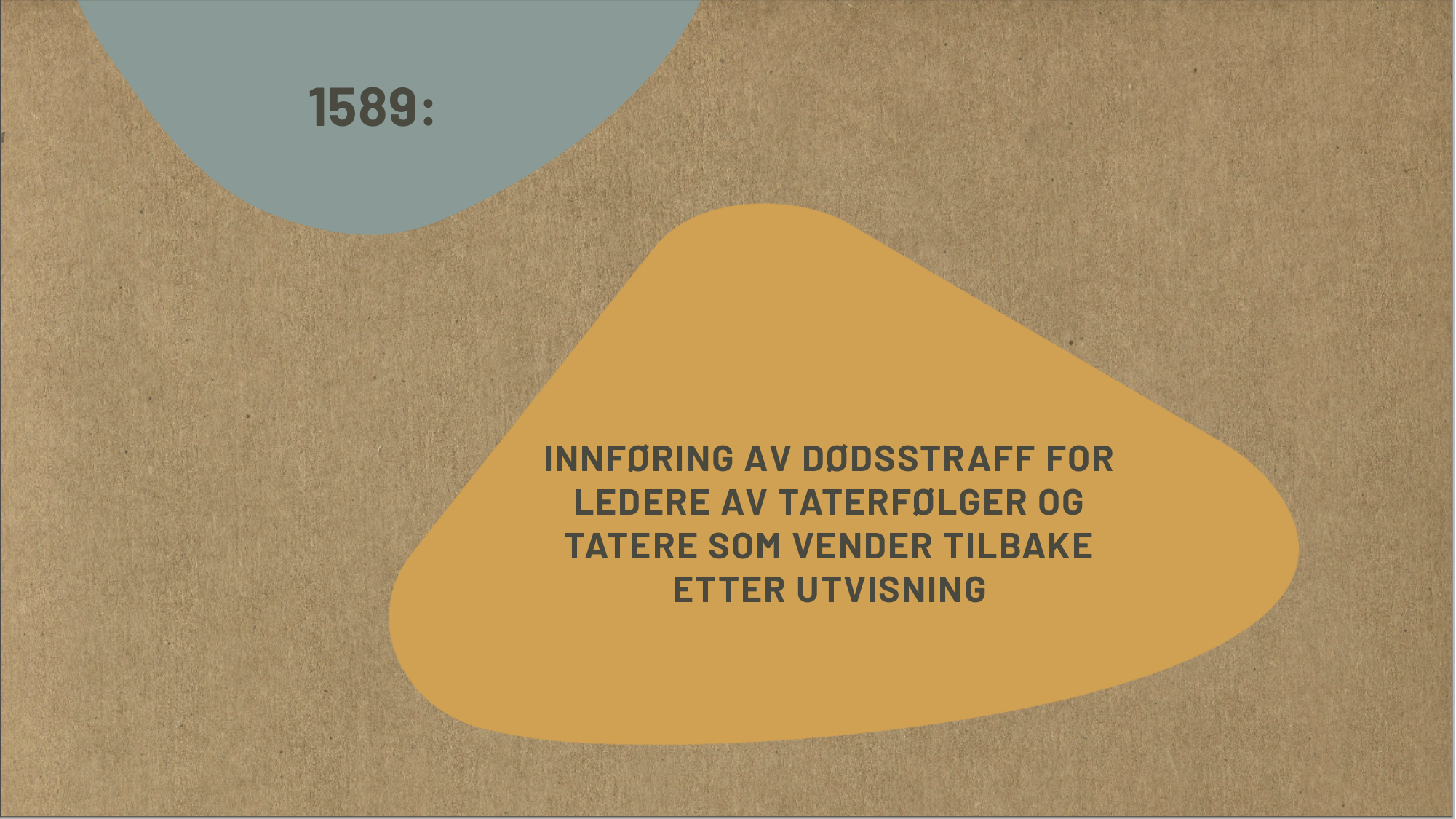

1589:
# Innføring av dødsstraff for ledere av taterfølger og tatere som vender tilbake etter utvisning